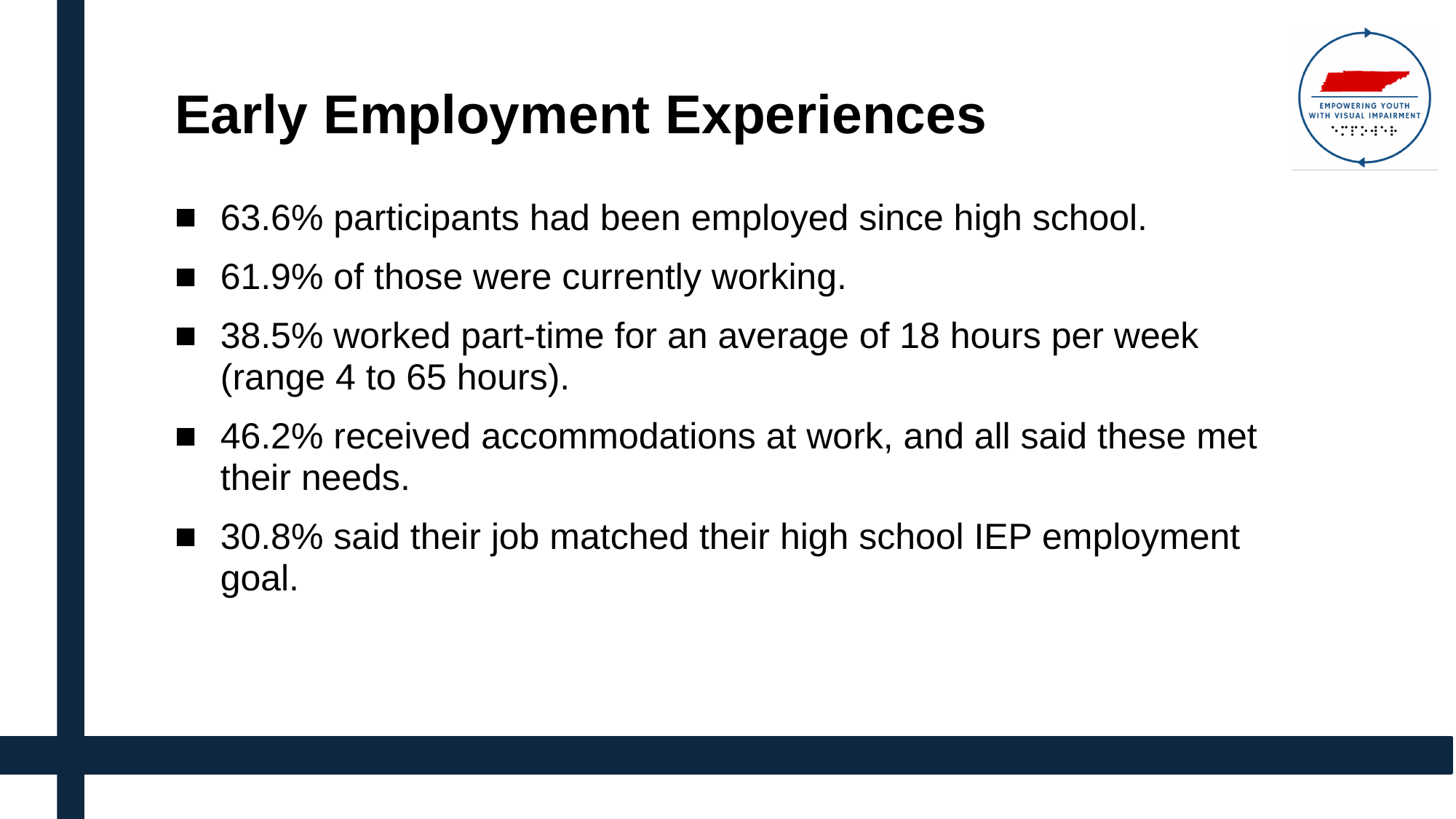

# Early Employment Experiences
63.6% participants had been employed since high school.
61.9% of those were currently working.
38.5% worked part-time for an average of 18 hours per week (range 4 to 65 hours).
46.2% received accommodations at work, and all said these met their needs.
30.8% said their job matched their high school IEP employment goal.